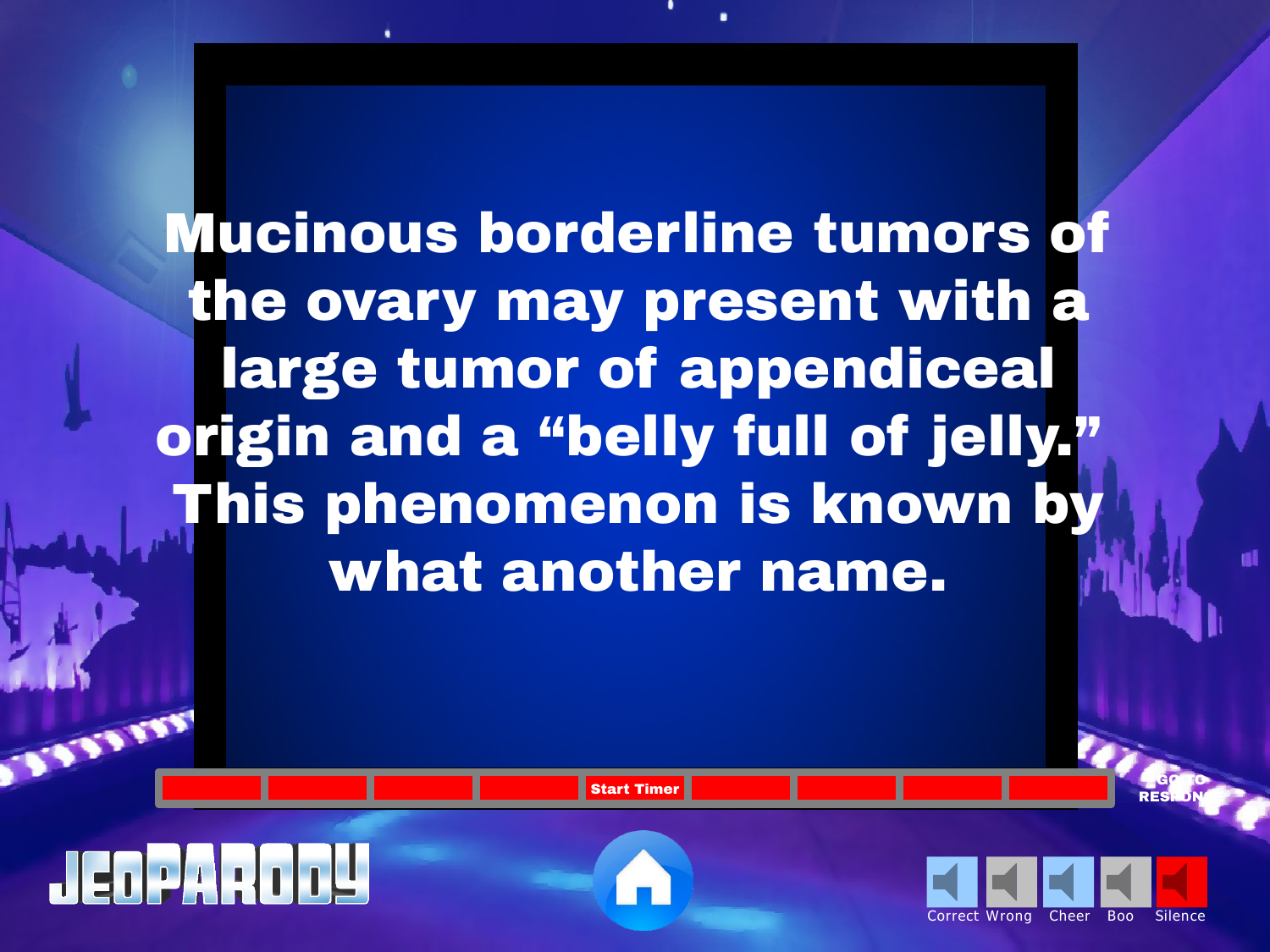

Mucinous borderline tumors of the ovary may present with a large tumor of appendiceal origin and a “belly full of jelly.”  This phenomenon is known by what another name.